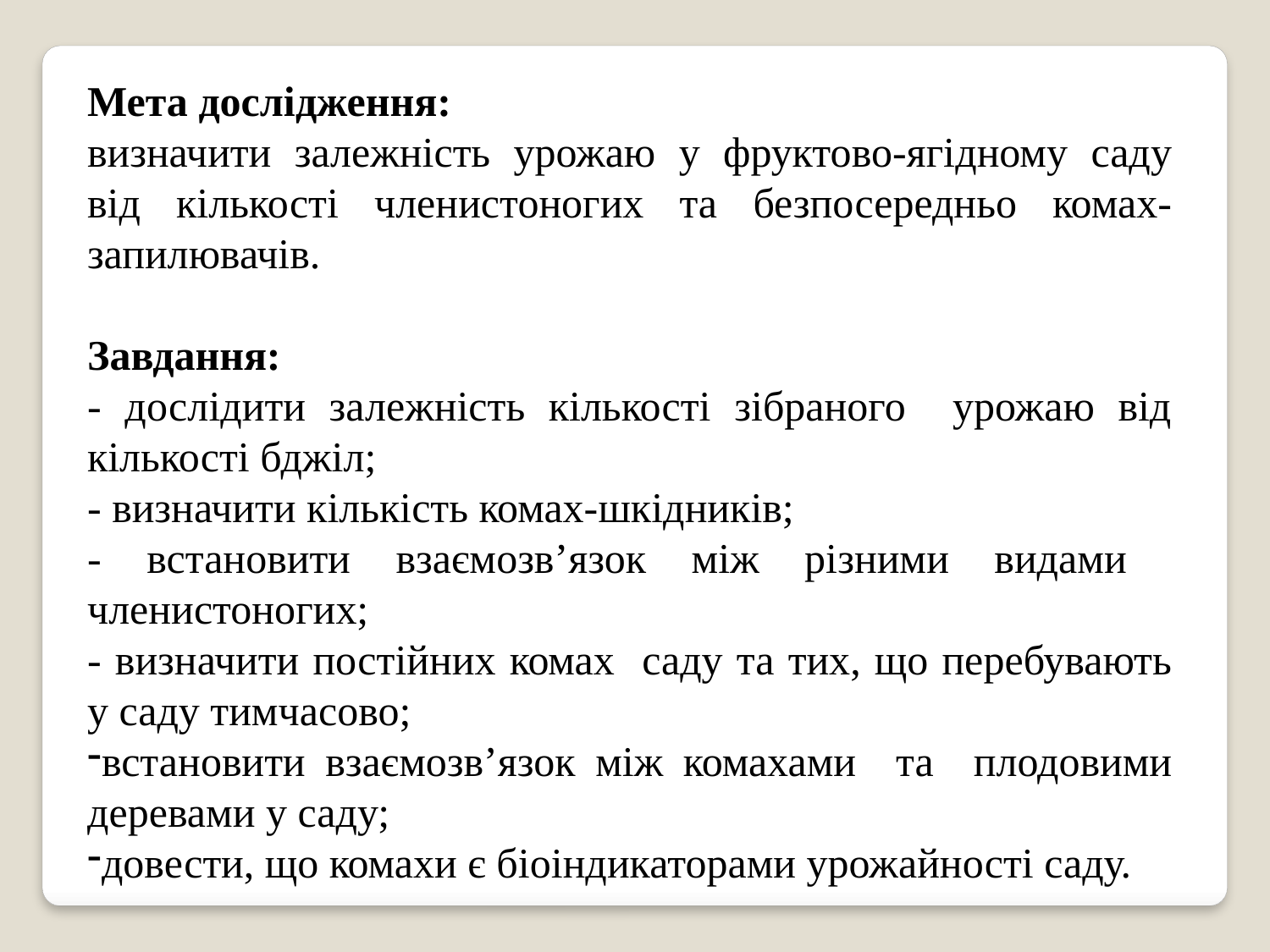

Мета дослідження:
визначити залежність урожаю у фруктово-ягідному саду від кількості членистоногих та безпосередньо комах-запилювачів.

Завдання:
- дослідити залежність кількості зібраного  урожаю від кількості бджіл;
- визначити кількість комах-шкідників;
- встановити взаємозвʼязок між різними видами  членистоногих;
- визначити постійних комах  саду та тих, що перебувають у саду тимчасово;
встановити взаємозвʼязок між комахами  та  плодовими деревами у саду;
довести, що комахи є біоіндикаторами урожайності саду.